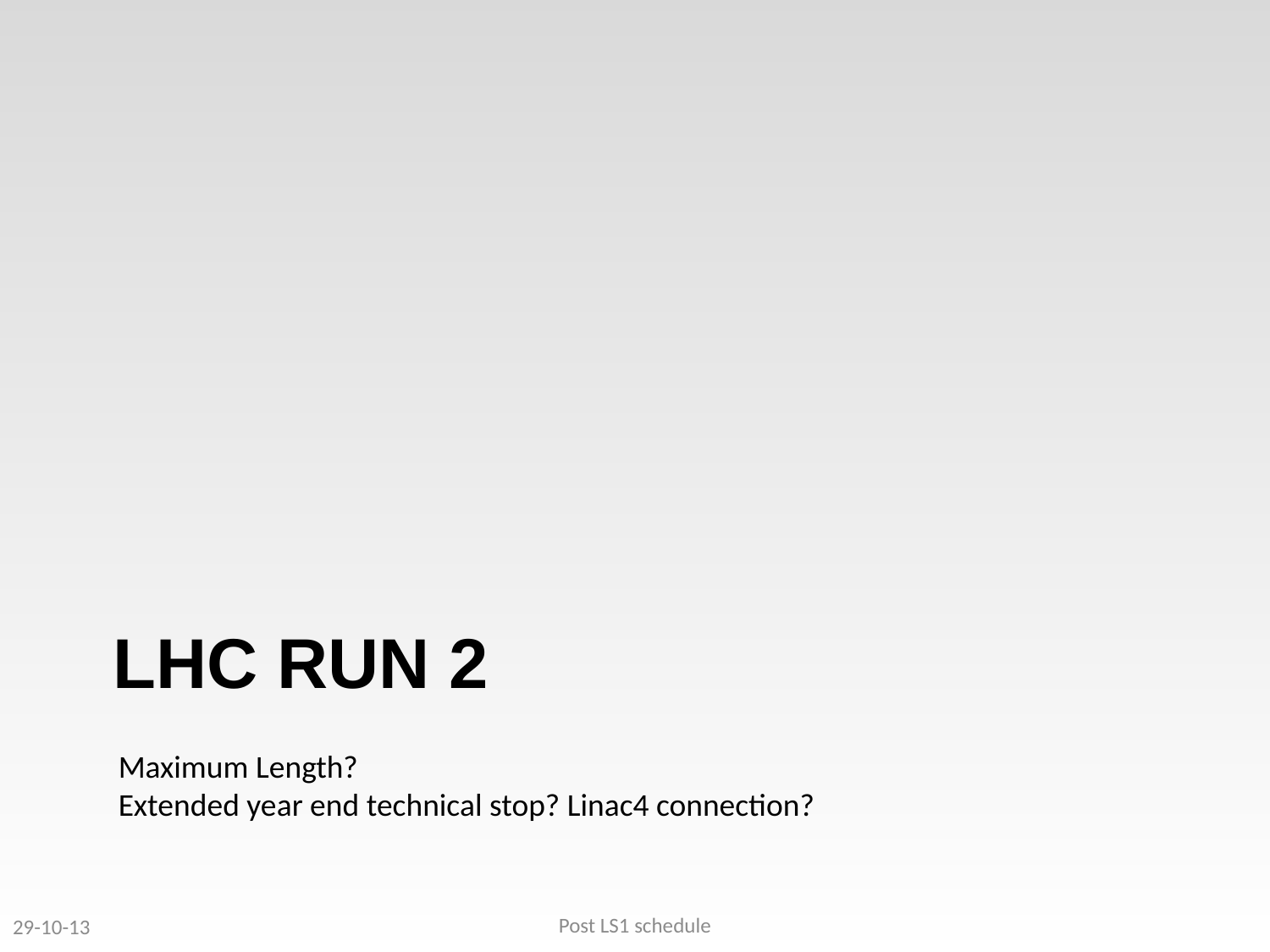

# LHC Run 2
Maximum Length?
Extended year end technical stop? Linac4 connection?
Post LS1 schedule
29-10-13